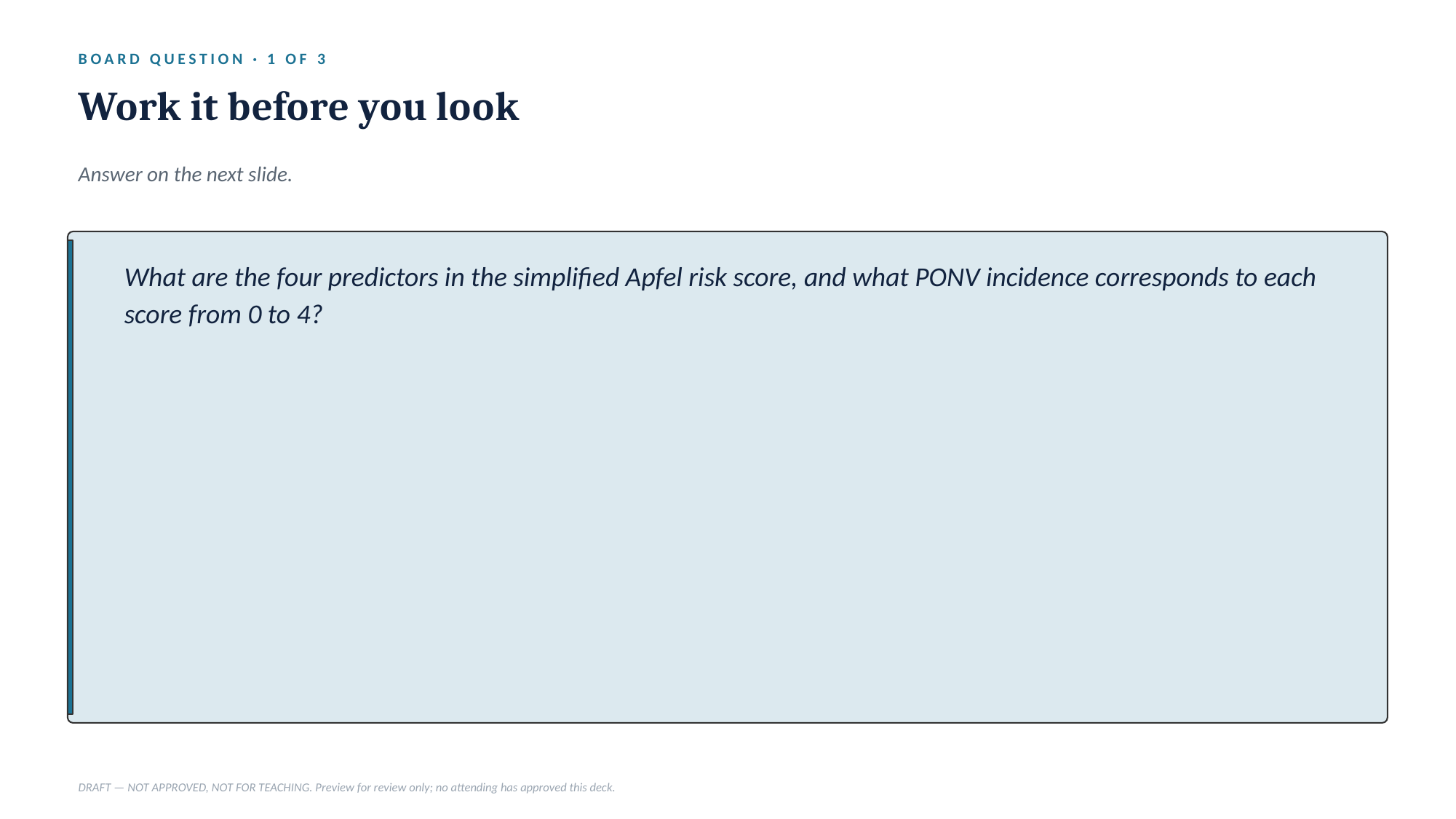

BOARD QUESTION · 1 OF 3
Work it before you look
Answer on the next slide.

What are the four predictors in the simplified Apfel risk score, and what PONV incidence corresponds to each score from 0 to 4?
DRAFT — NOT APPROVED, NOT FOR TEACHING. Preview for review only; no attending has approved this deck.